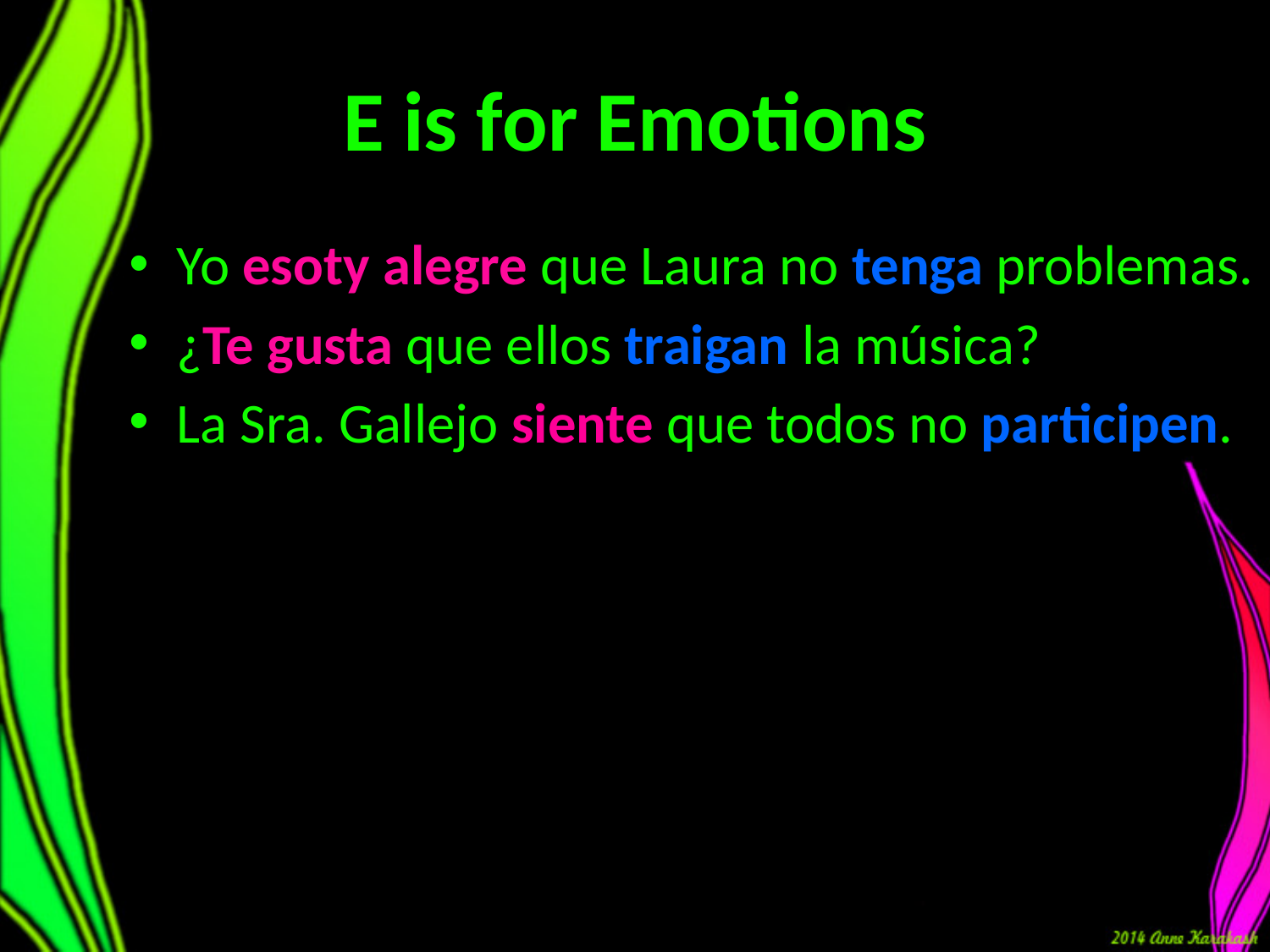

# E is for Emotions
Yo esoty alegre que Laura no tenga problemas.
¿Te gusta que ellos traigan la música?
La Sra. Gallejo siente que todos no participen.